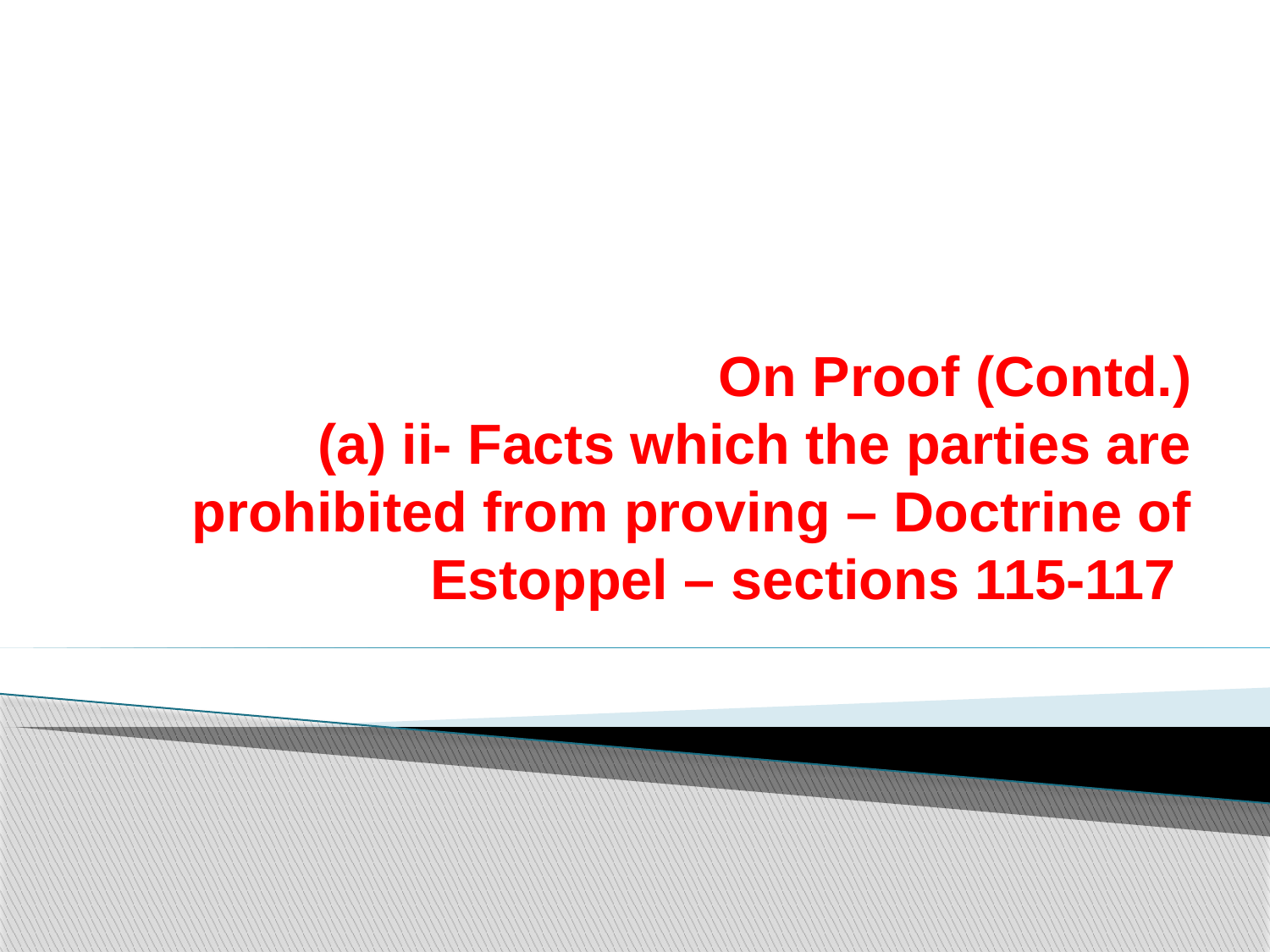

# On Proof (Contd.) (a) ii- Facts which the parties are prohibited from proving – Doctrine of Estoppel – sections 115-117